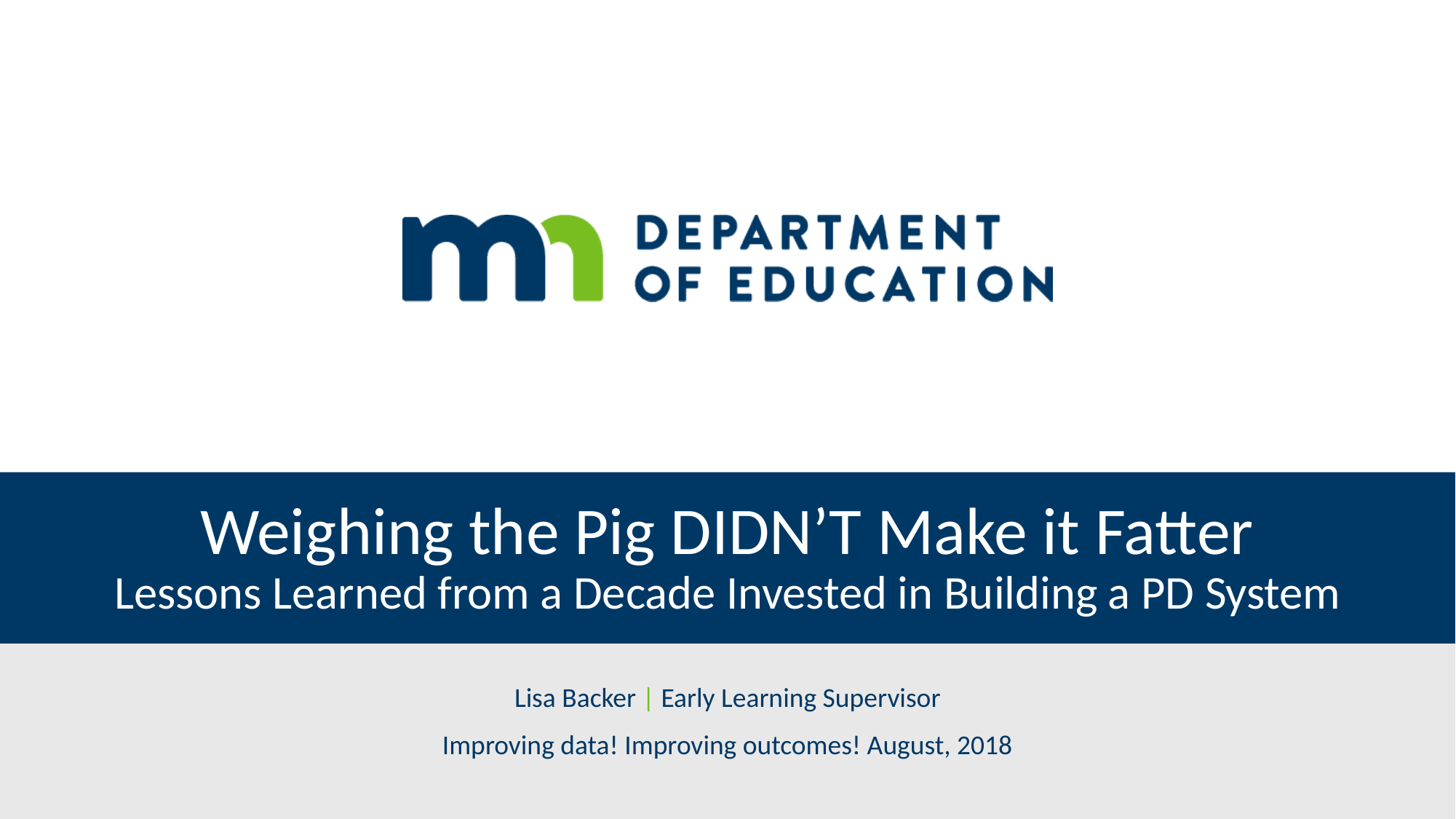

# Weighing the Pig DIDN’T Make it Fatter Lessons Learned from a Decade Invested in Building a PD System
Lisa Backer | Early Learning Supervisor
Improving data! Improving outcomes! August, 2018